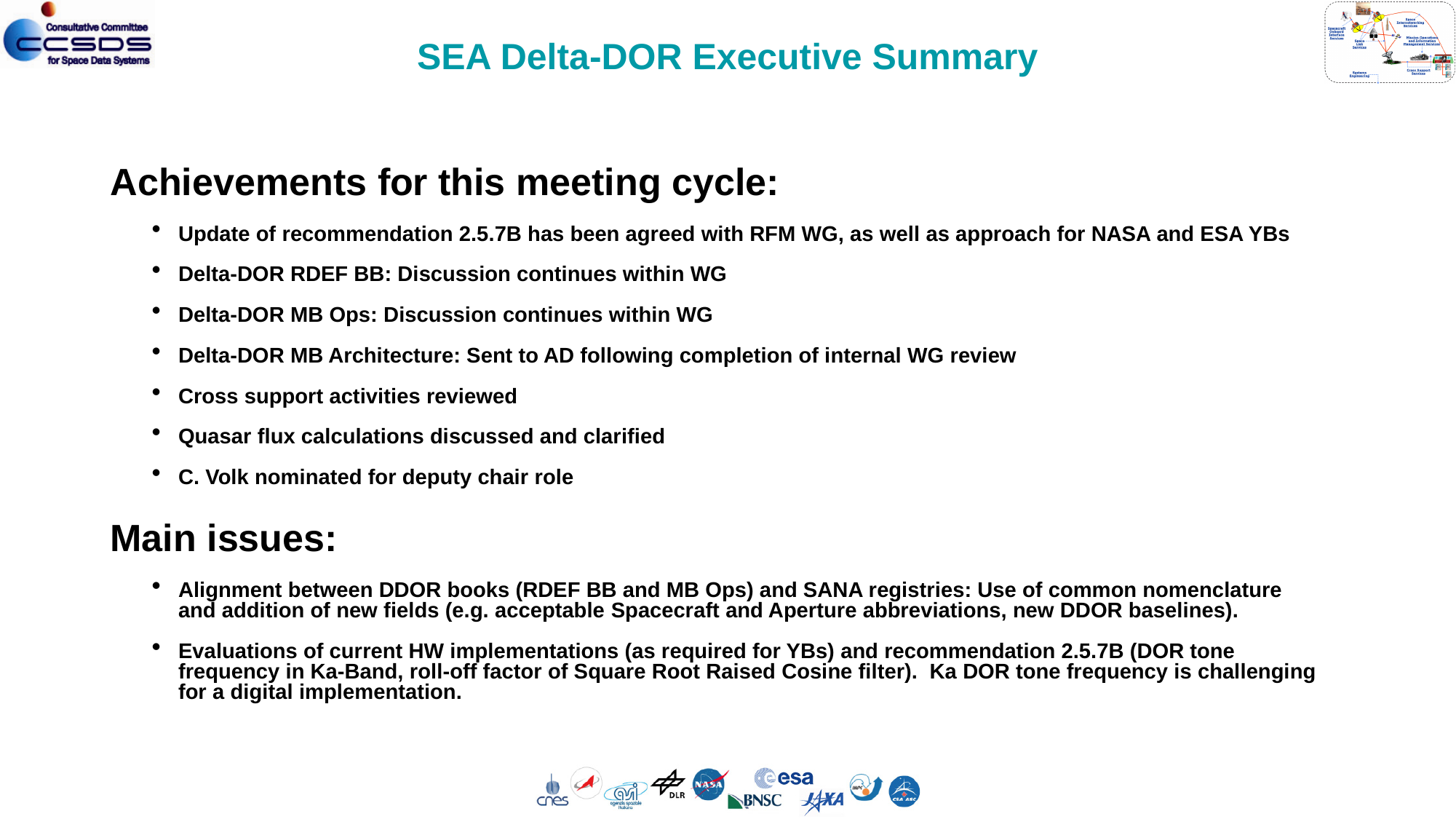

# SEA Delta-DOR Executive Summary

Achievements for this meeting cycle:
Update of recommendation 2.5.7B has been agreed with RFM WG, as well as approach for NASA and ESA YBs
Delta-DOR RDEF BB: Discussion continues within WG
Delta-DOR MB Ops: Discussion continues within WG
Delta-DOR MB Architecture: Sent to AD following completion of internal WG review
Cross support activities reviewed
Quasar flux calculations discussed and clarified
C. Volk nominated for deputy chair role

Main issues:
Alignment between DDOR books (RDEF BB and MB Ops) and SANA registries: Use of common nomenclature and addition of new fields (e.g. acceptable Spacecraft and Aperture abbreviations, new DDOR baselines).
Evaluations of current HW implementations (as required for YBs) and recommendation 2.5.7B (DOR tone frequency in Ka-Band, roll-off factor of Square Root Raised Cosine filter).  Ka DOR tone frequency is challenging for a digital implementation.